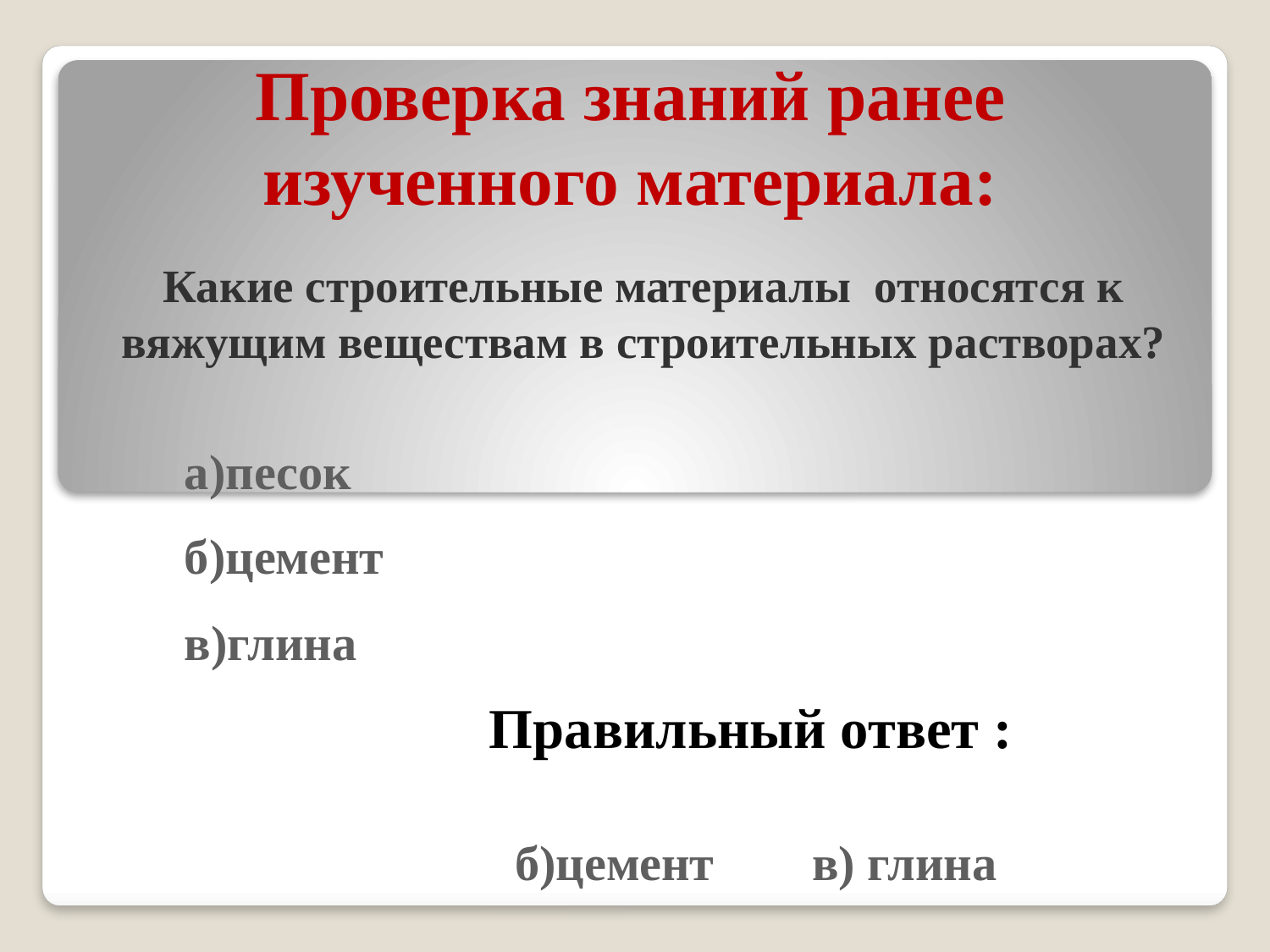

# Проверка знаний ранее изученного материала:
Какие строительные материалы  относятся к вяжущим веществам в строительных растворах?
	а)песок
	б)цемент
	в)глина

	Правильный ответ :
	б)цемент        в) глина